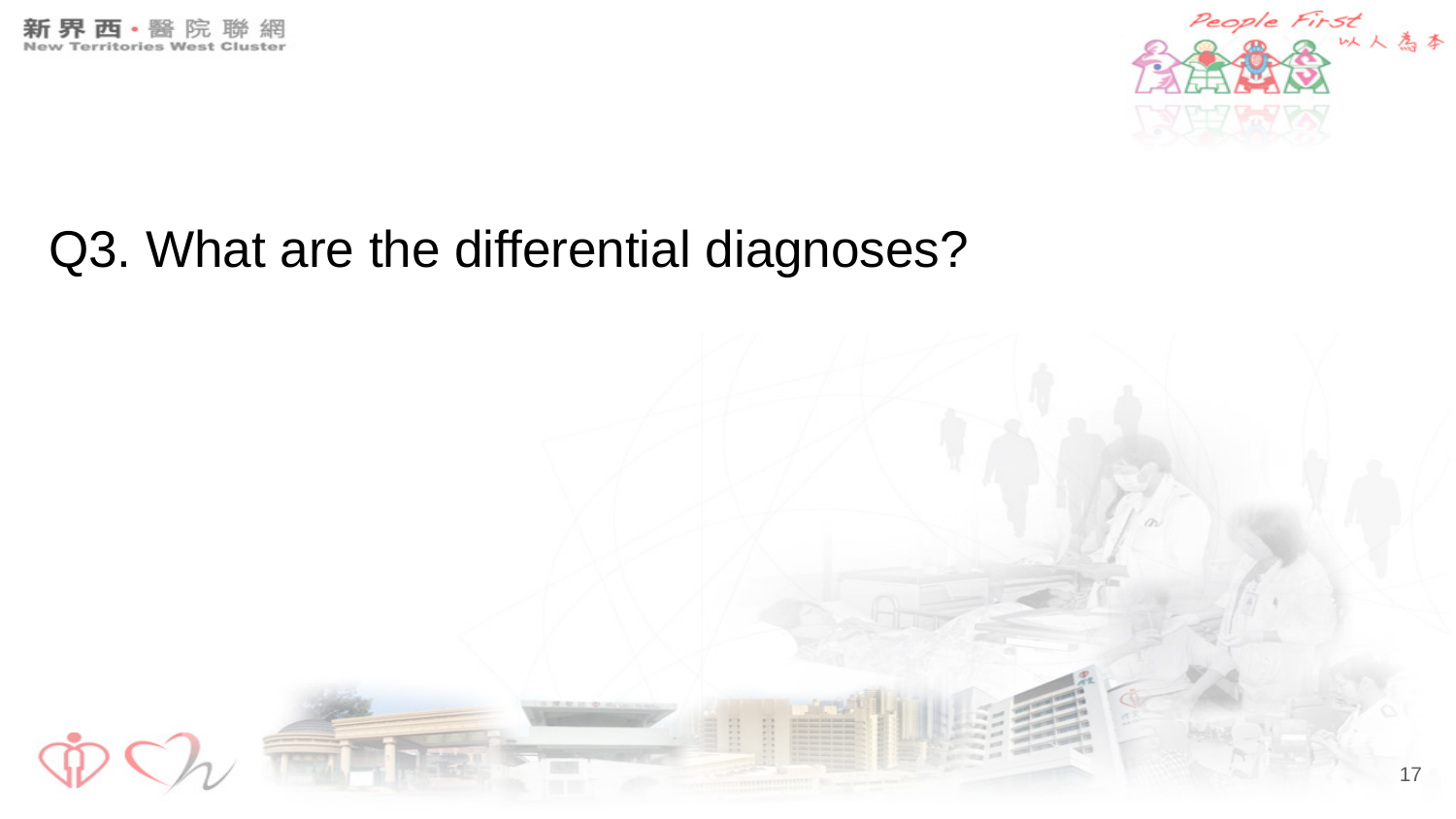

# Q3. What are the differential diagnoses?
17